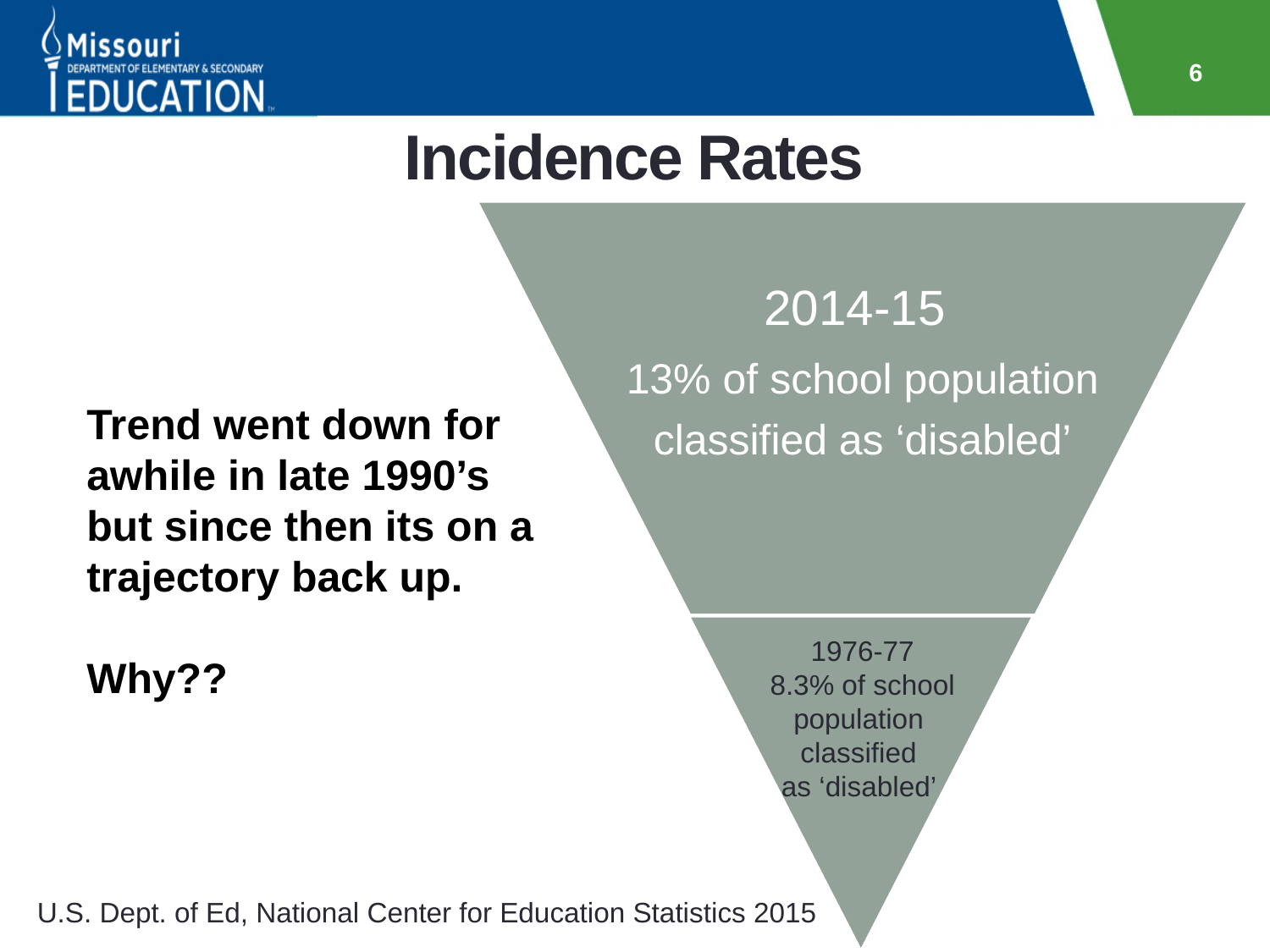

6
# Incidence Rates
2014-15
13% of school population
classified as ‘disabled’

Trend went down for
awhile in late 1990’s
but since then its on a
trajectory back up.

Why??
1976-77
8.3% of school population
classified
as ‘disabled’

U.S. Dept. of Ed, National Center for Education Statistics 2015